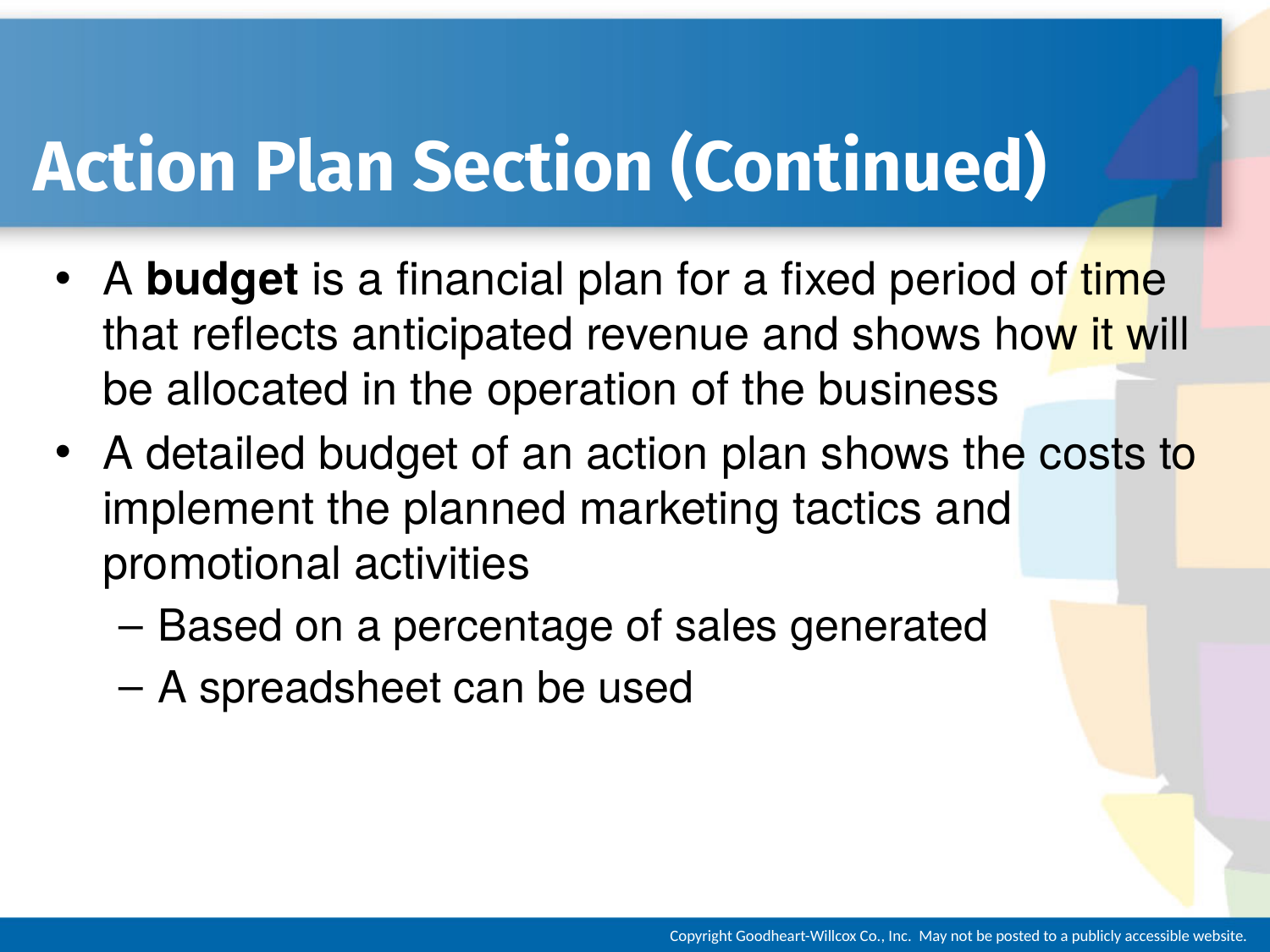

# Action Plan Section (Continued)
A budget is a financial plan for a fixed period of time that reflects anticipated revenue and shows how it will be allocated in the operation of the business
A detailed budget of an action plan shows the costs to implement the planned marketing tactics and promotional activities
Based on a percentage of sales generated
A spreadsheet can be used